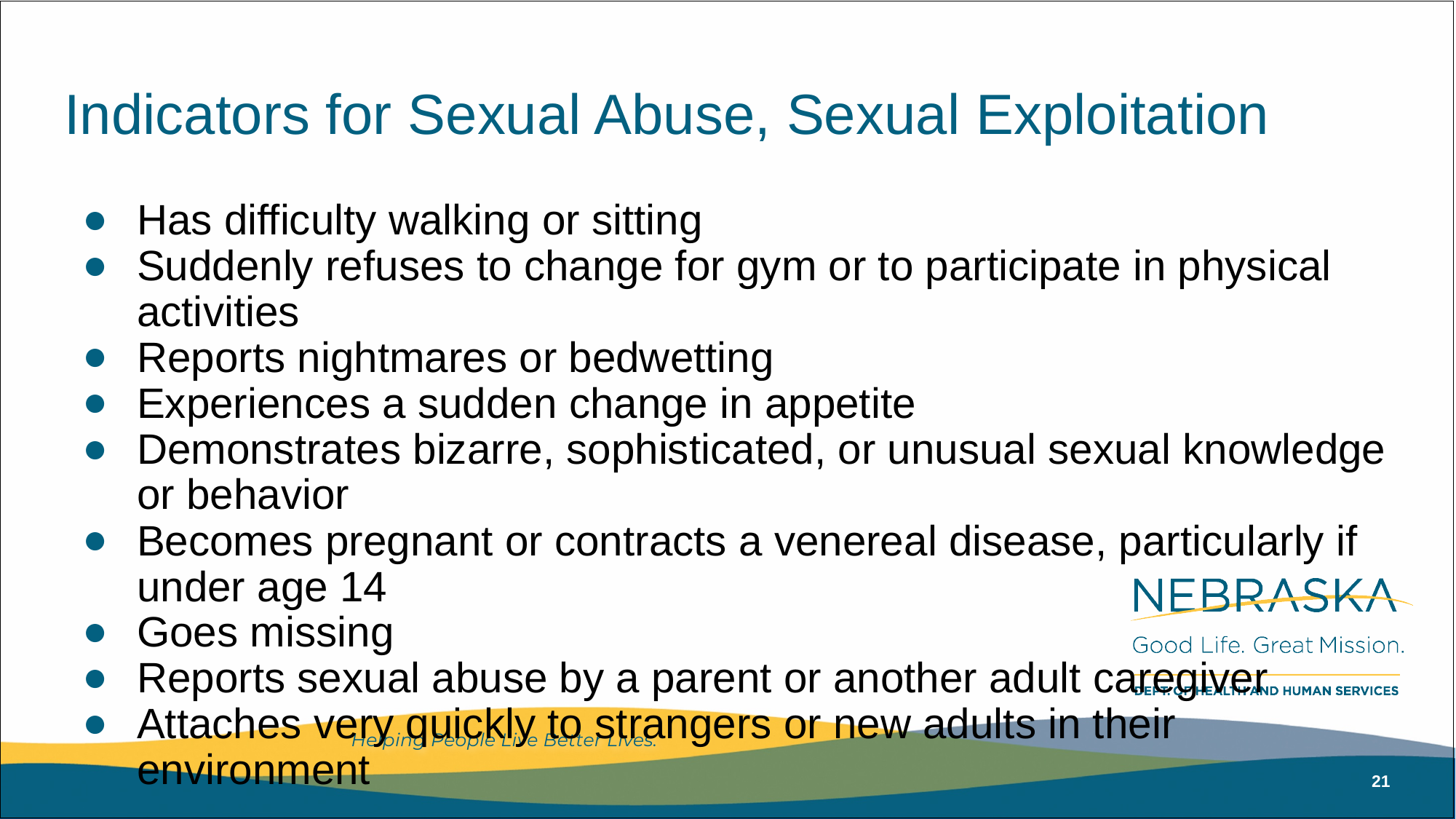

# Indicators for Sexual Abuse, Sexual Exploitation
Has difficulty walking or sitting
Suddenly refuses to change for gym or to participate in physical activities
Reports nightmares or bedwetting
Experiences a sudden change in appetite
Demonstrates bizarre, sophisticated, or unusual sexual knowledge or behavior
Becomes pregnant or contracts a venereal disease, particularly if under age 14
Goes missing
Reports sexual abuse by a parent or another adult caregiver
Attaches very quickly to strangers or new adults in their environment